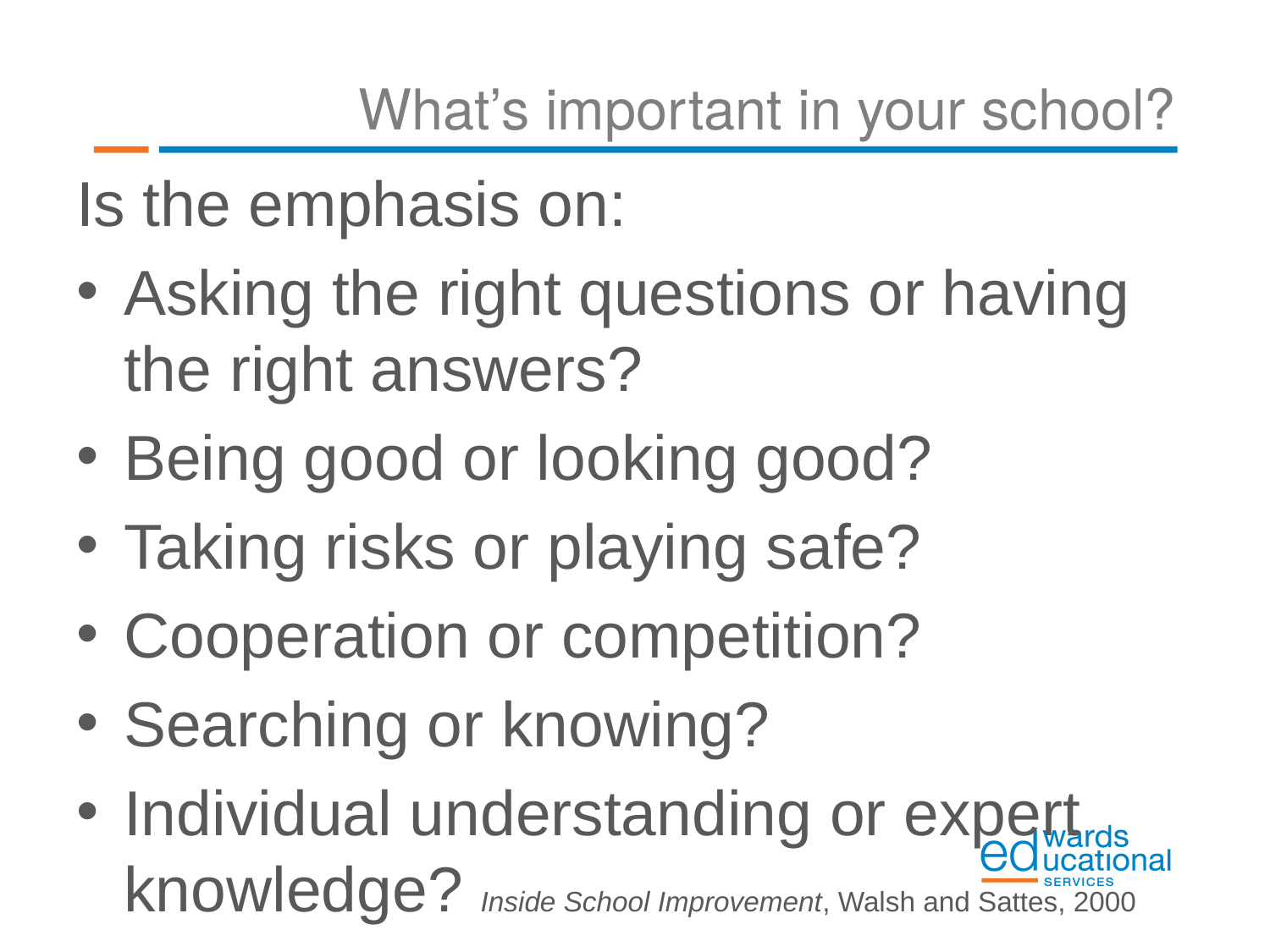

# What’s important in your school?
Is the emphasis on:
Asking the right questions or having the right answers?
Being good or looking good?
Taking risks or playing safe?
Cooperation or competition?
Searching or knowing?
Individual understanding or expert knowledge? Inside School Improvement, Walsh and Sattes, 2000